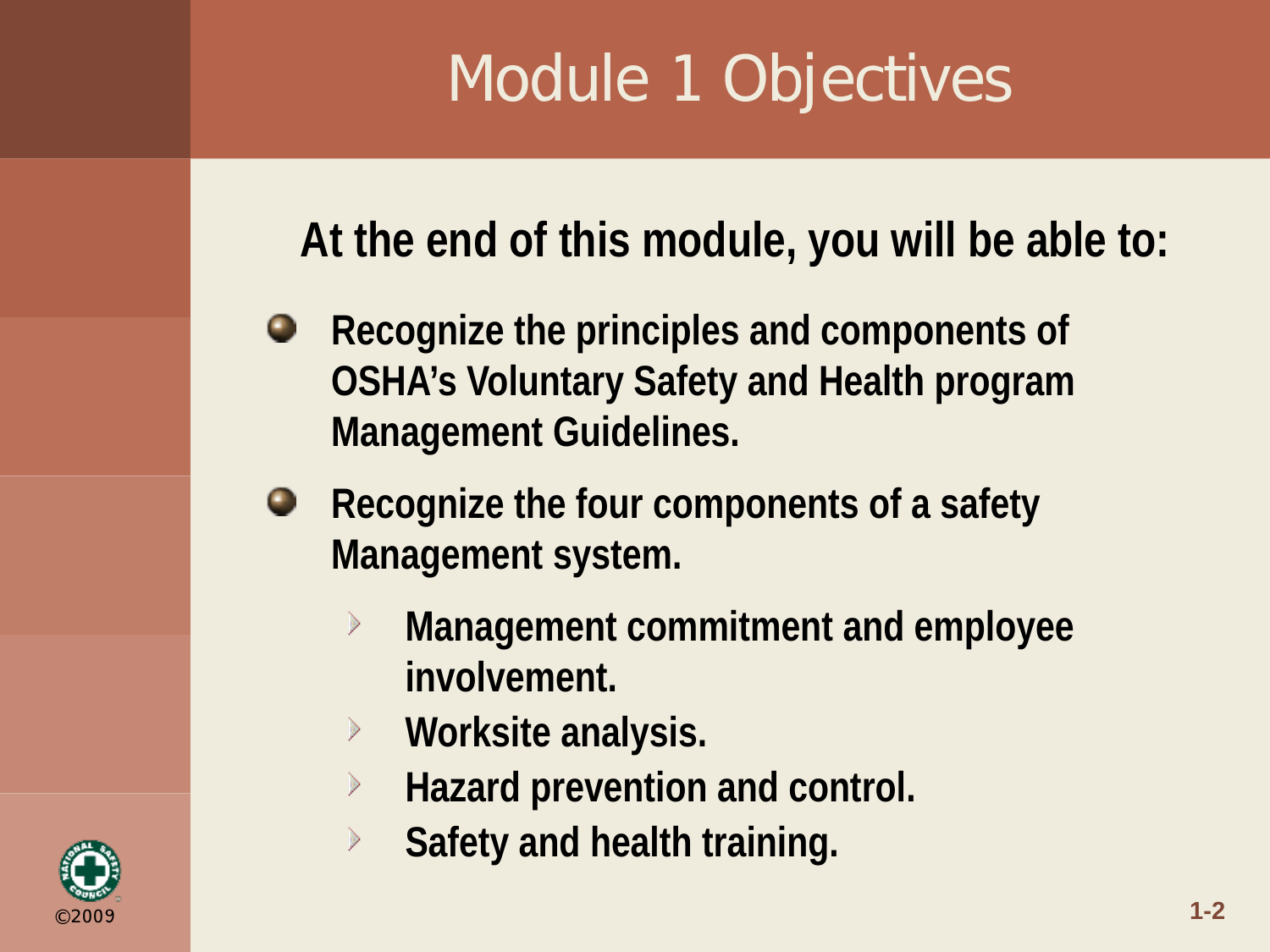

Module 1 Objectives
At the end of this module, you will be able to:
Recognize the principles and components of OSHA’s Voluntary Safety and Health program Management Guidelines.
Recognize the four components of a safety Management system.
Management commitment and employee involvement.
Worksite analysis.
Hazard prevention and control.
Safety and health training.
1-2